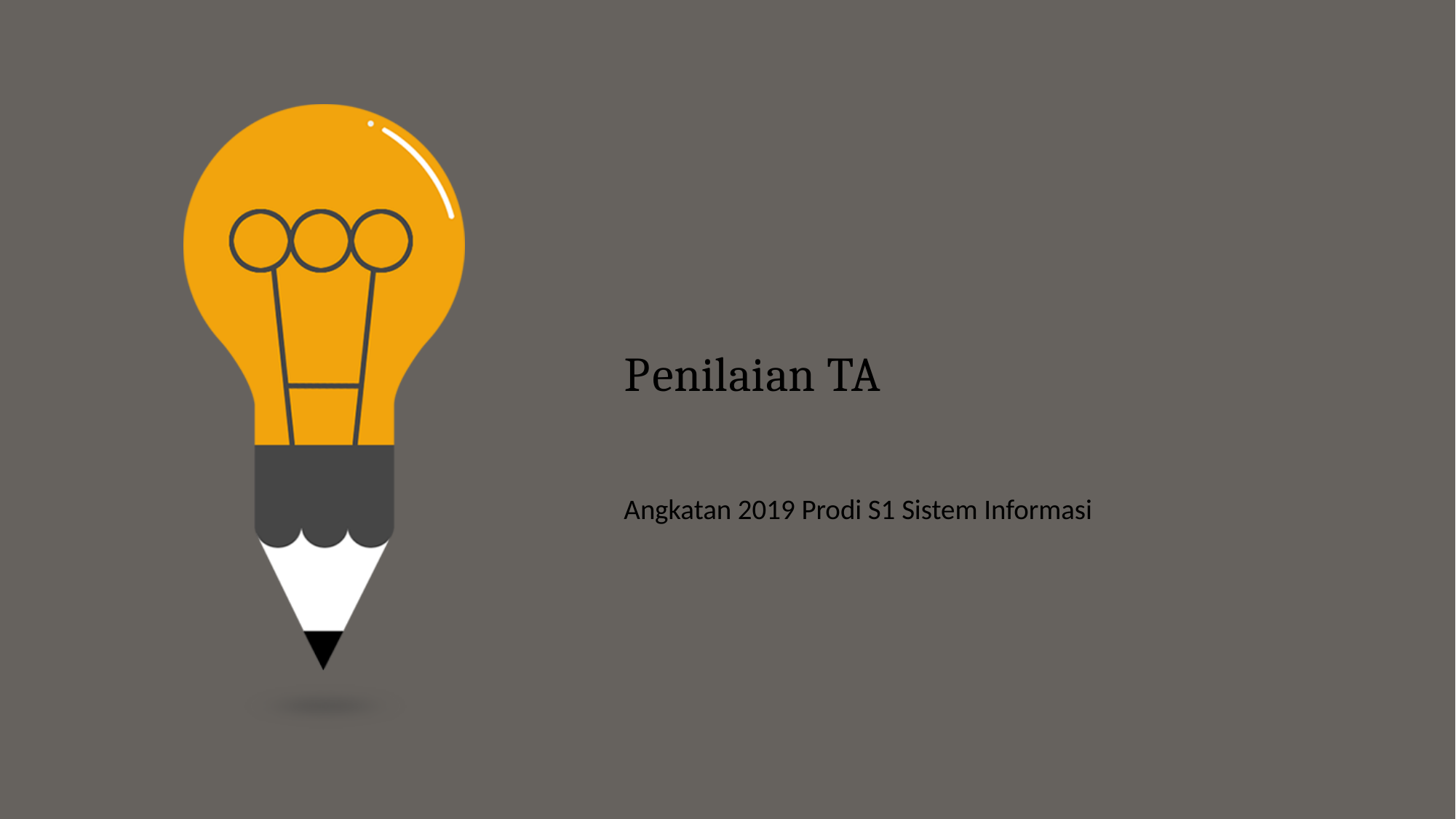

Penilaian TA
Angkatan 2019 Prodi S1 Sistem Informasi